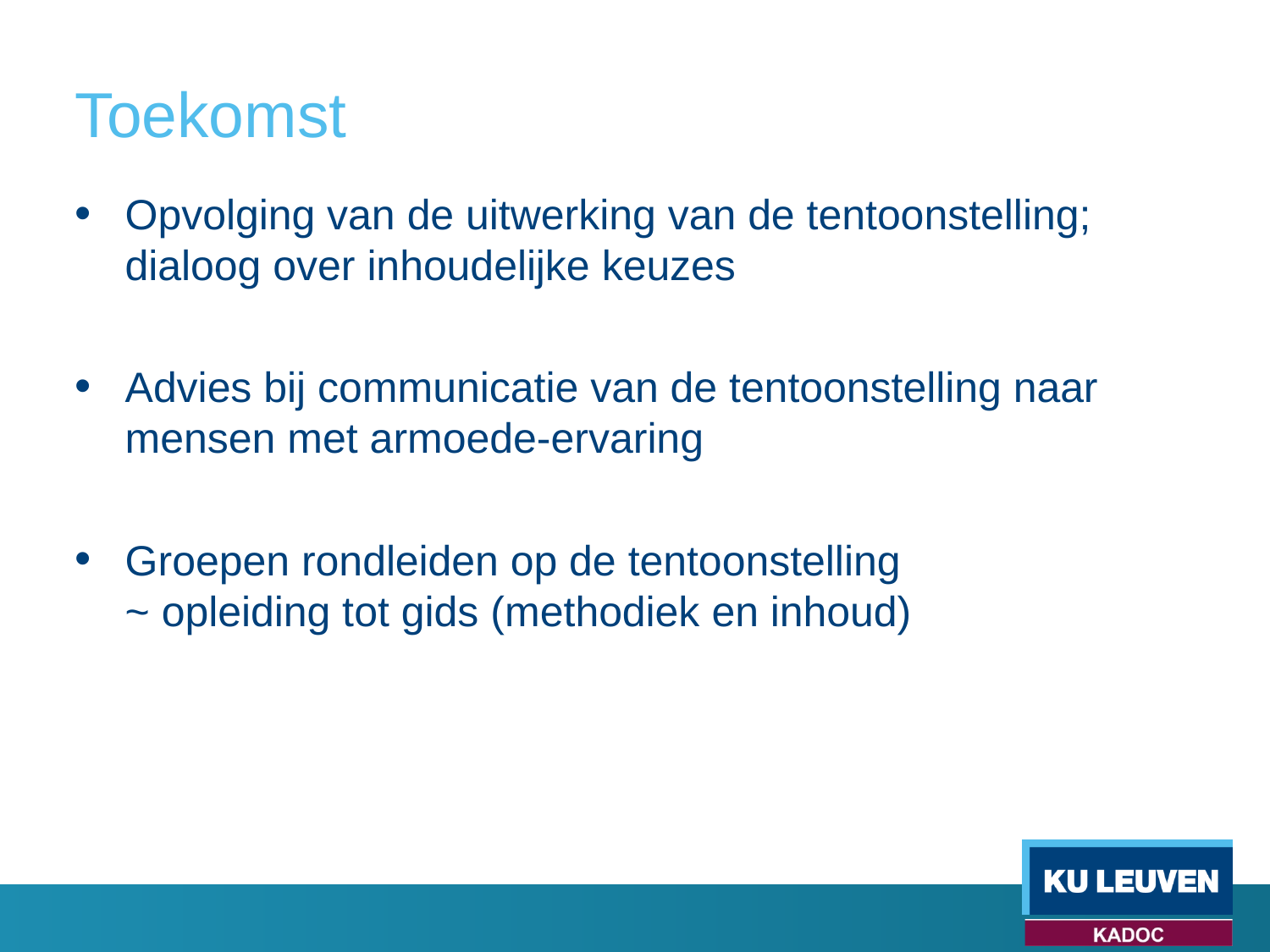

# Toekomst
Opvolging van de uitwerking van de tentoonstelling; dialoog over inhoudelijke keuzes

Advies bij communicatie van de tentoonstelling naar mensen met armoede-ervaring

Groepen rondleiden op de tentoonstelling
~ opleiding tot gids (methodiek en inhoud)